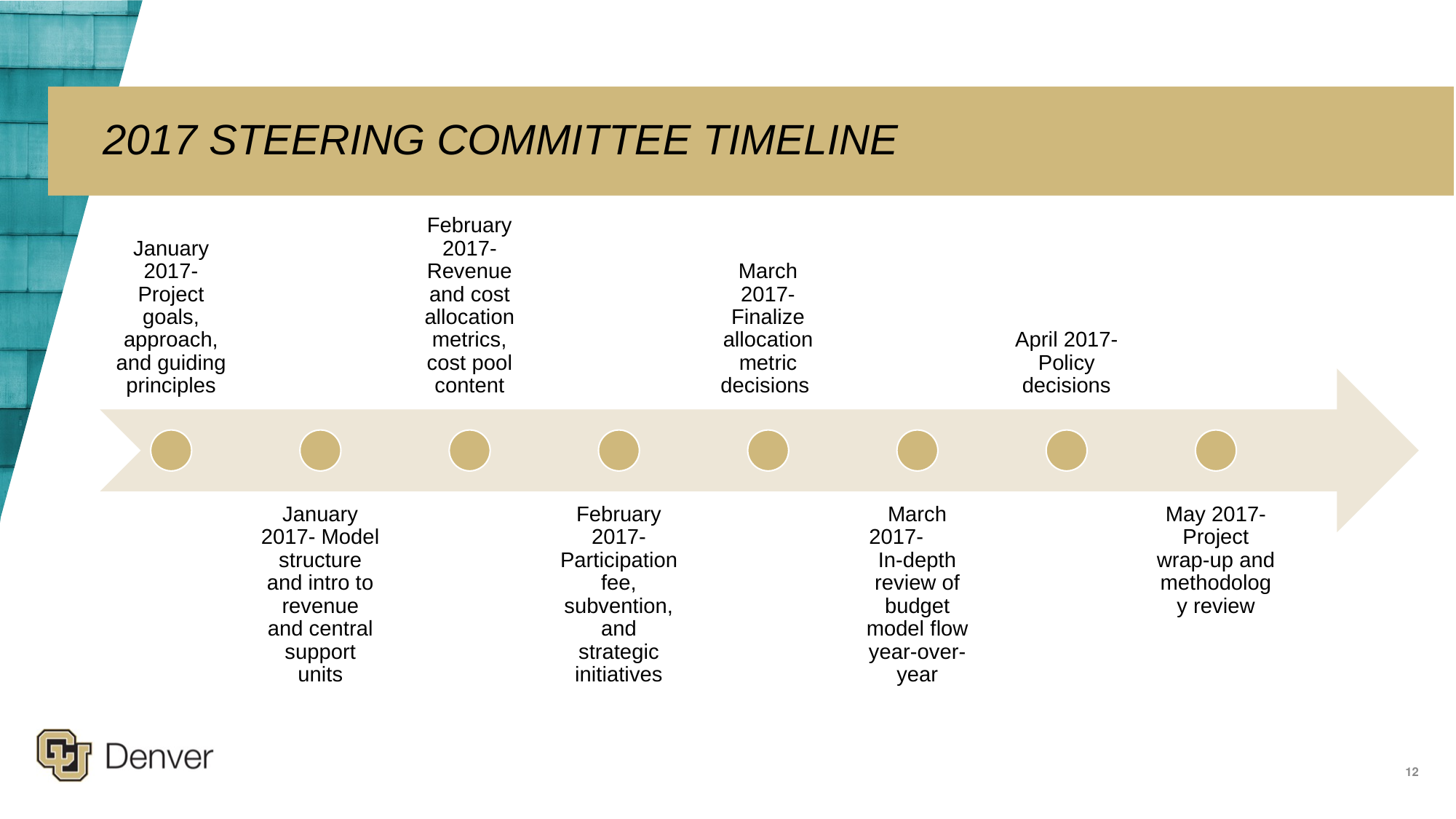

# 2017 STEERING COMMITTEE TIMELINE
January 2017- Project goals, approach, and guiding principles
January 2017- Model structure and intro to revenue and central support units
February 2017- Revenue and cost allocation metrics, cost pool content
February 2017- Participation fee, subvention, and strategic initiatives
March 2017- Finalize allocation metric decisions
March 2017-        In-depth review of budget model flow year-over-year
April 2017- Policy decisions
May 2017- Project wrap-up and methodology review
12